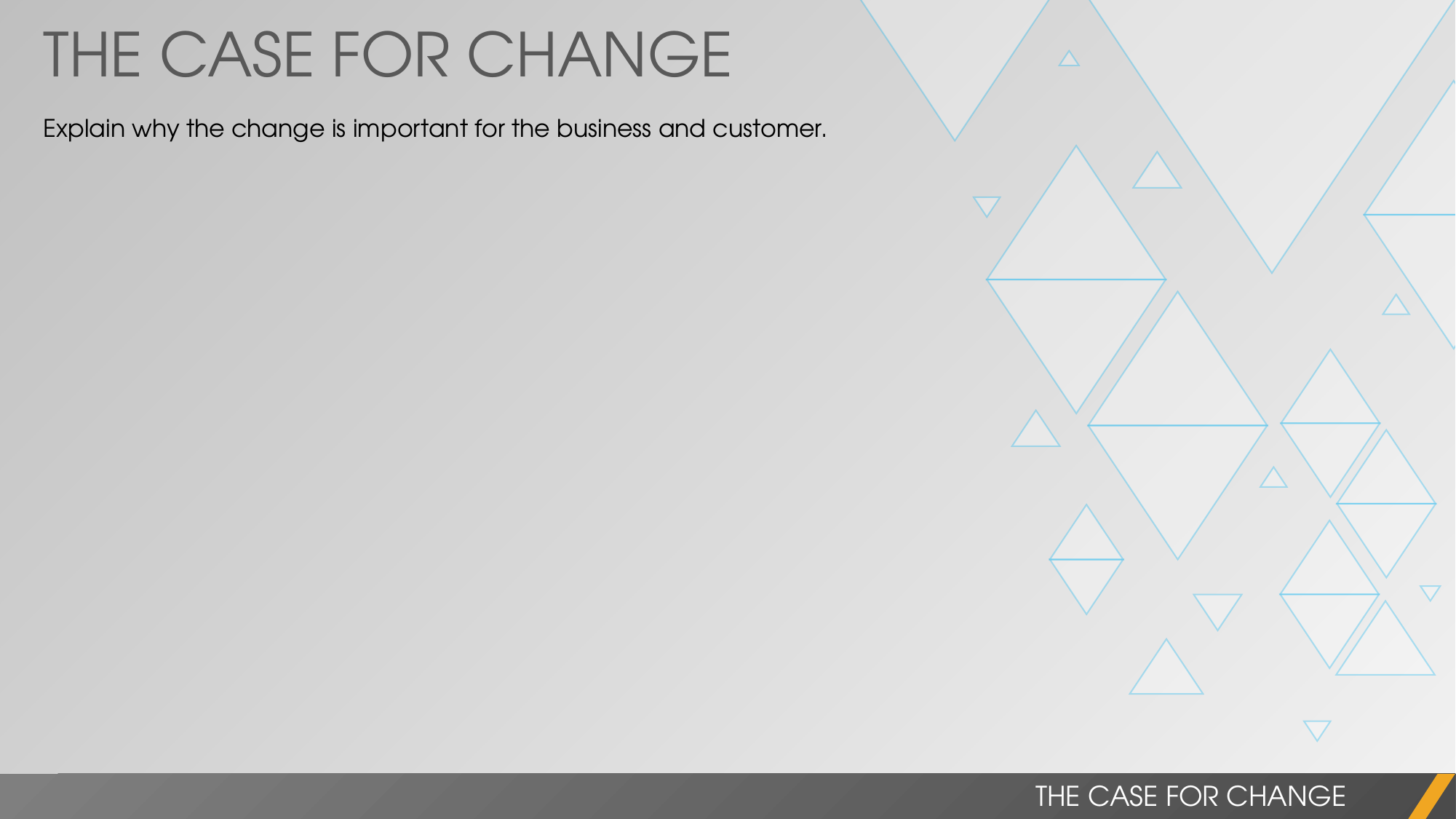

THE CASE FOR CHANGE
Explain why the change is important for the business and customer.
THE CASE FOR CHANGE